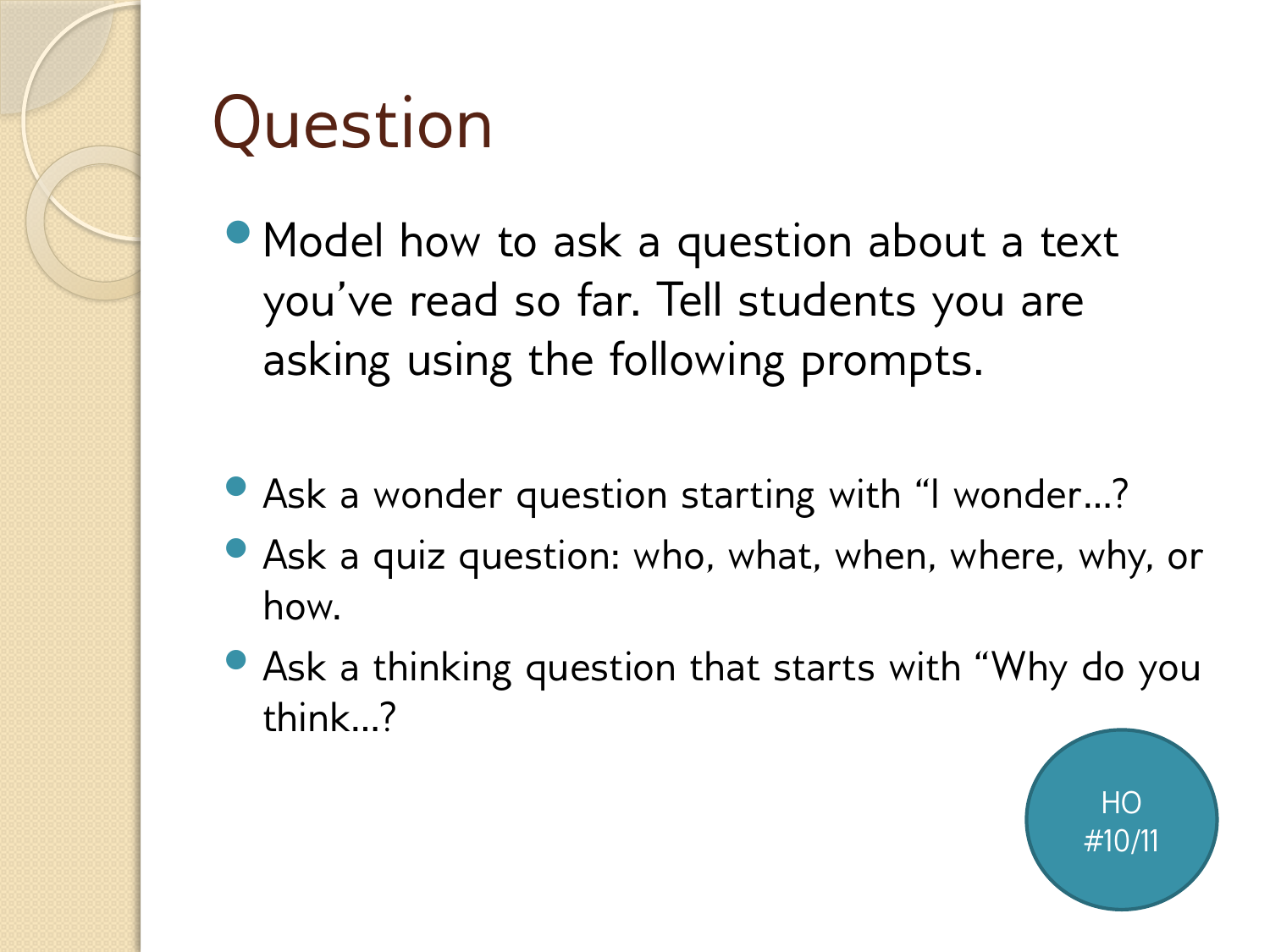

# Question
Model how to ask a question about a text you’ve read so far. Tell students you are asking using the following prompts.

Ask a wonder question starting with “I wonder…?
Ask a quiz question: who, what, when, where, why, or how.
Ask a thinking question that starts with “Why do you think…?
HO
#10/11